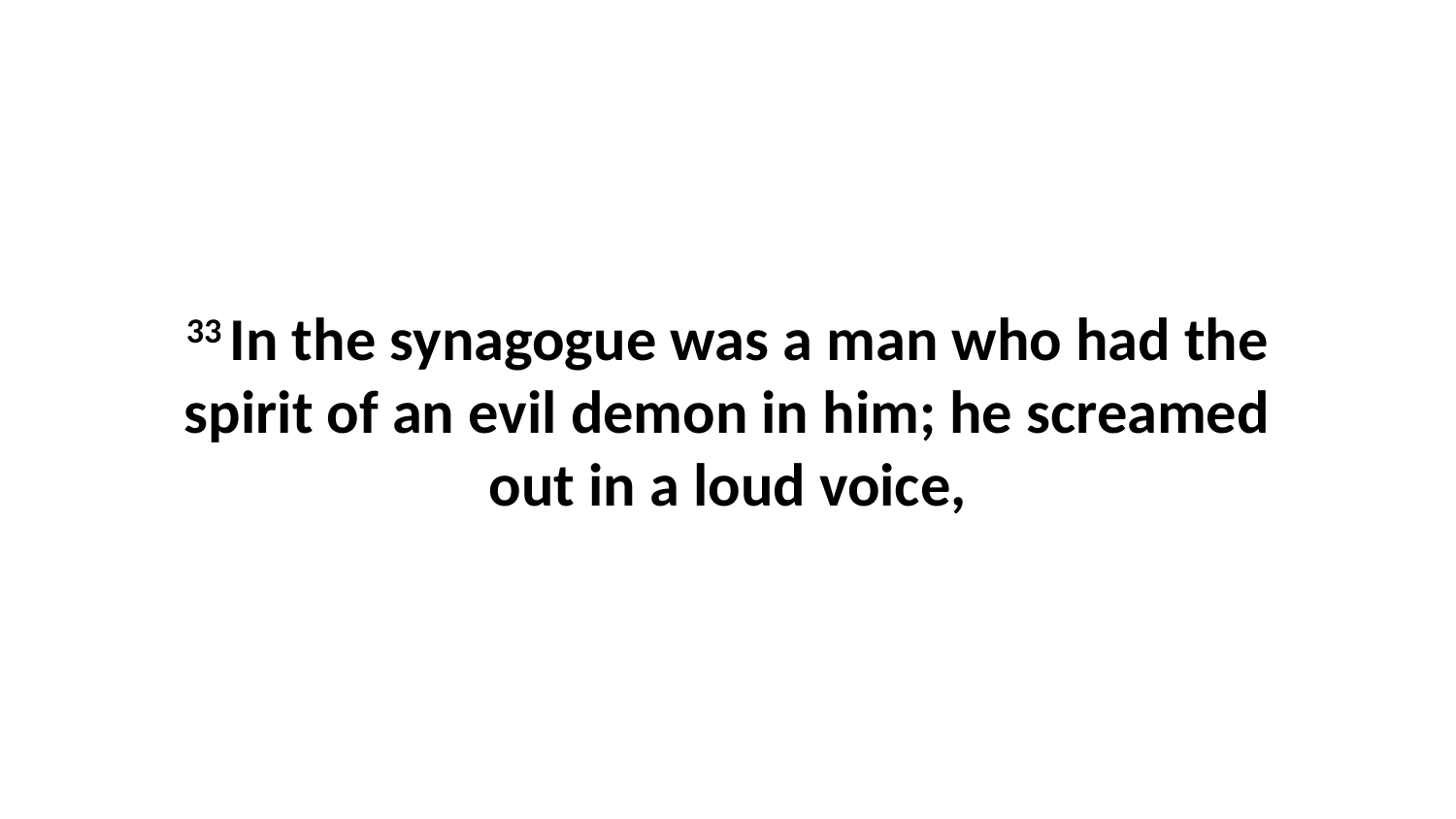

33 In the synagogue was a man who had the spirit of an evil demon in him; he screamed out in a loud voice,